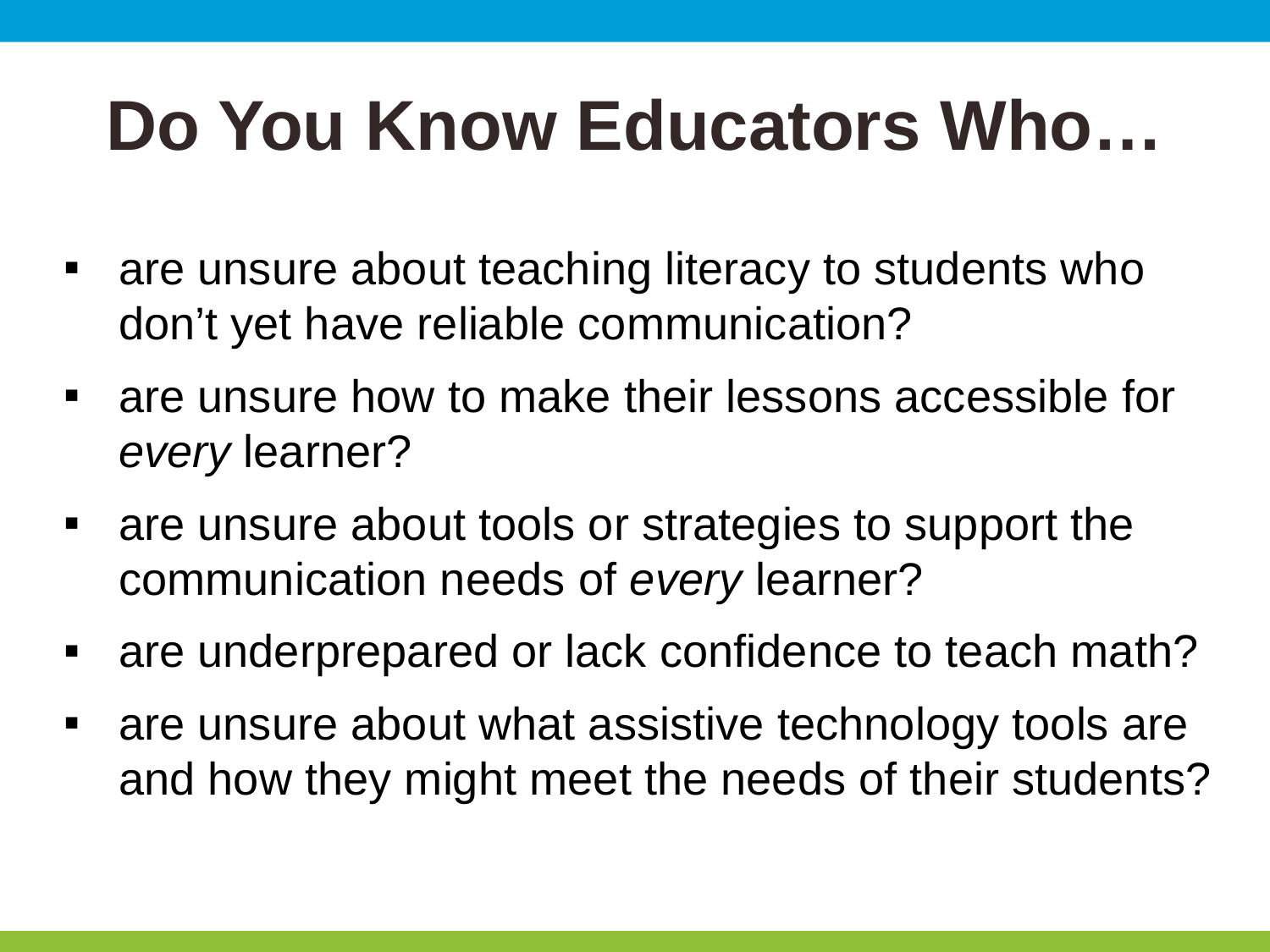

# Do You Know Educators Who…
are unsure about teaching literacy to students who don’t yet have reliable communication?
are unsure how to make their lessons accessible for every learner?
are unsure about tools or strategies to support the communication needs of every learner?
are underprepared or lack confidence to teach math?
are unsure about what assistive technology tools are and how they might meet the needs of their students?